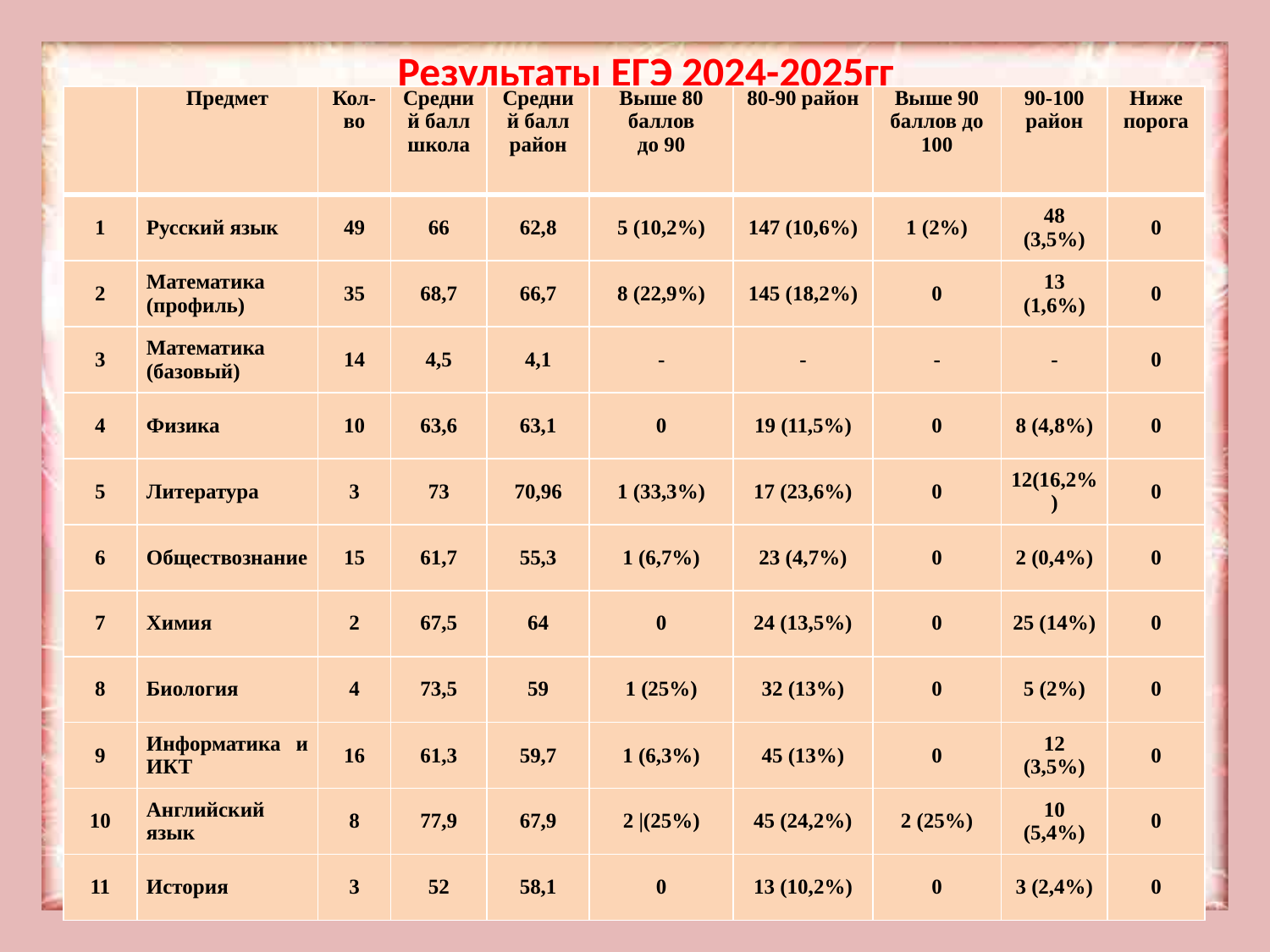

# Результаты ЕГЭ 2024-2025гг
|  | Предмет | Кол-во | Средний балл школа | Средний балл район | Выше 80 баллов до 90 | 80-90 район | Выше 90 баллов до 100 | 90-100 район | Ниже порога |
| --- | --- | --- | --- | --- | --- | --- | --- | --- | --- |
| 1 | Русский язык | 49 | 66 | 62,8 | 5 (10,2%) | 147 (10,6%) | 1 (2%) | 48 (3,5%) | 0 |
| 2 | Математика (профиль) | 35 | 68,7 | 66,7 | 8 (22,9%) | 145 (18,2%) | 0 | 13 (1,6%) | 0 |
| 3 | Математика (базовый) | 14 | 4,5 | 4,1 | - | - | - | - | 0 |
| 4 | Физика | 10 | 63,6 | 63,1 | 0 | 19 (11,5%) | 0 | 8 (4,8%) | 0 |
| 5 | Литература | 3 | 73 | 70,96 | 1 (33,3%) | 17 (23,6%) | 0 | 12(16,2%) | 0 |
| 6 | Обществознание | 15 | 61,7 | 55,3 | 1 (6,7%) | 23 (4,7%) | 0 | 2 (0,4%) | 0 |
| 7 | Химия | 2 | 67,5 | 64 | 0 | 24 (13,5%) | 0 | 25 (14%) | 0 |
| 8 | Биология | 4 | 73,5 | 59 | 1 (25%) | 32 (13%) | 0 | 5 (2%) | 0 |
| 9 | Информатика и ИКТ | 16 | 61,3 | 59,7 | 1 (6,3%) | 45 (13%) | 0 | 12 (3,5%) | 0 |
| 10 | Английский язык | 8 | 77,9 | 67,9 | 2 |(25%) | 45 (24,2%) | 2 (25%) | 10 (5,4%) | 0 |
| 11 | История | 3 | 52 | 58,1 | 0 | 13 (10,2%) | 0 | 3 (2,4%) | 0 |